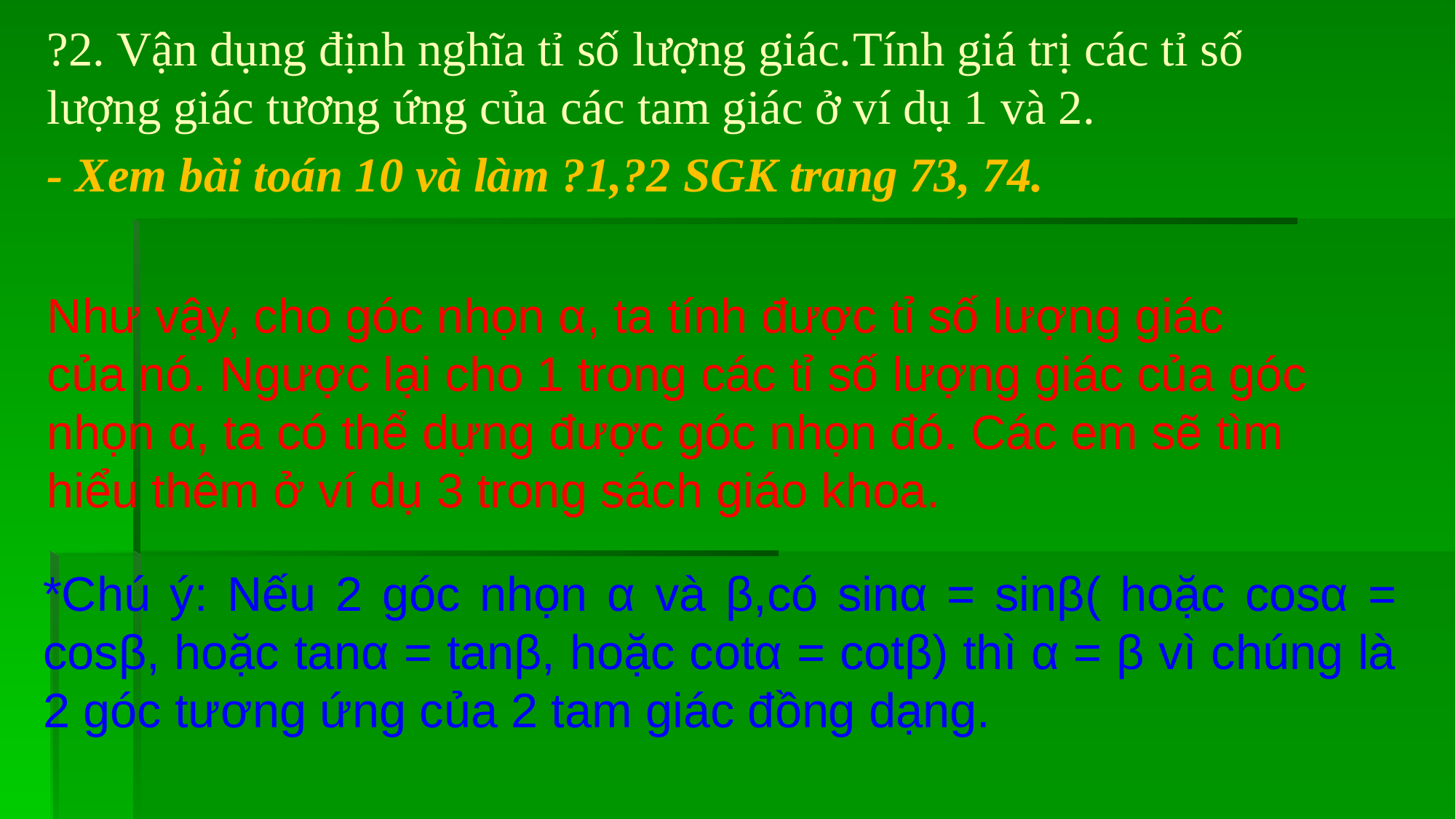

?2. Vận dụng định nghĩa tỉ số lượng giác.Tính giá trị các tỉ số lượng giác tương ứng của các tam giác ở ví dụ 1 và 2.
- Xem bài toán 10 và làm ?1,?2 SGK trang 73, 74.

Như vậy, cho góc nhọn α, ta tính được tỉ số lượng giác của nó. Ngược lại cho 1 trong các tỉ số lượng giác của góc nhọn α, ta có thể dựng được góc nhọn đó. Các em sẽ tìm hiểu thêm ở ví dụ 3 trong sách giáo khoa.

*Chú ý: Nếu 2 góc nhọn α và β,có sinα = sinβ( hoặc cosα = cosβ, hoặc tanα = tanβ, hoặc cotα = cotβ) thì α = β vì chúng là 2 góc tương ứng của 2 tam giác đồng dạng.